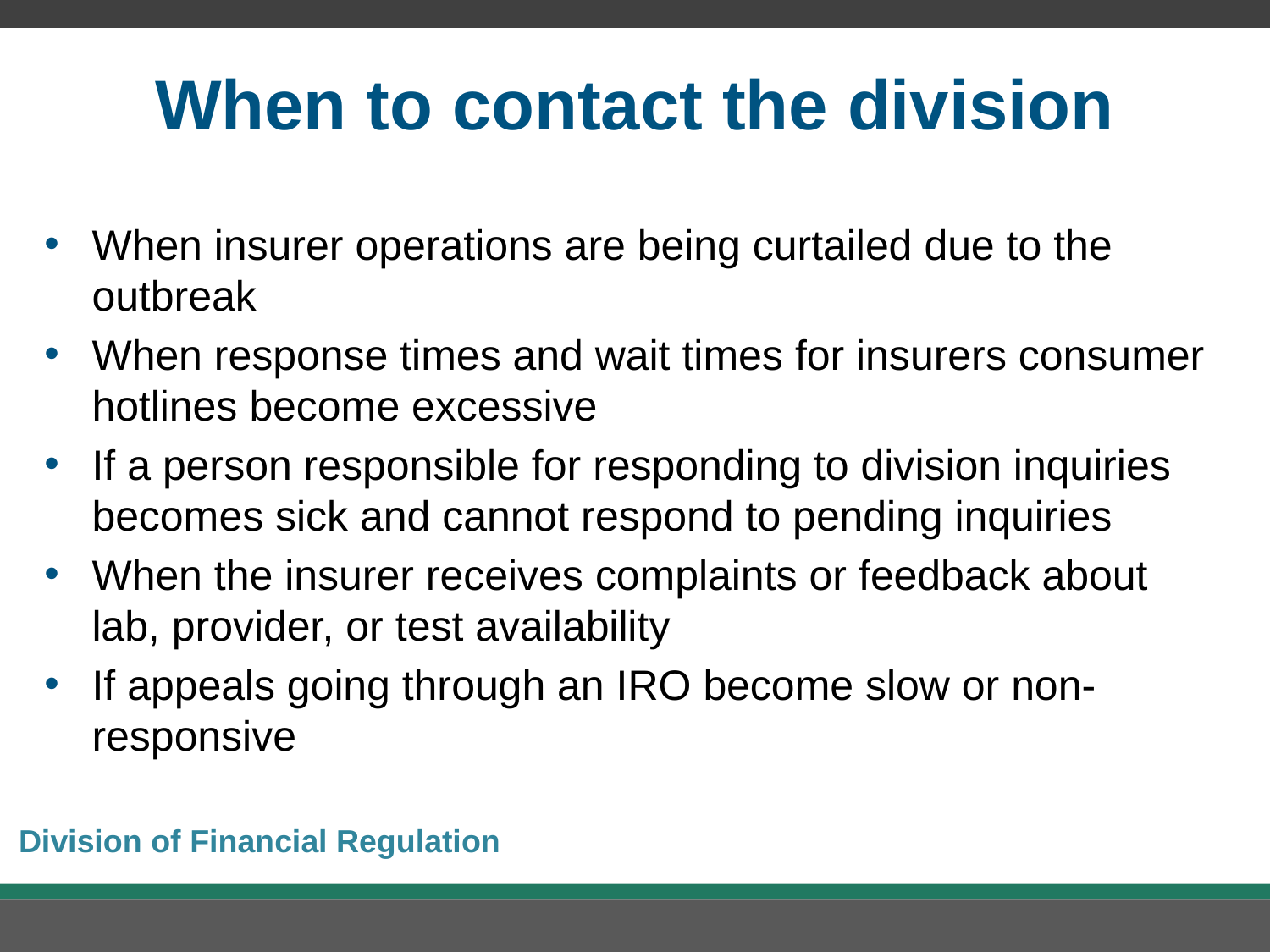

# When to contact the division
When insurer operations are being curtailed due to the outbreak
When response times and wait times for insurers consumer hotlines become excessive
If a person responsible for responding to division inquiries becomes sick and cannot respond to pending inquiries
When the insurer receives complaints or feedback about lab, provider, or test availability
If appeals going through an IRO become slow or non-responsive
Division of Financial Regulation